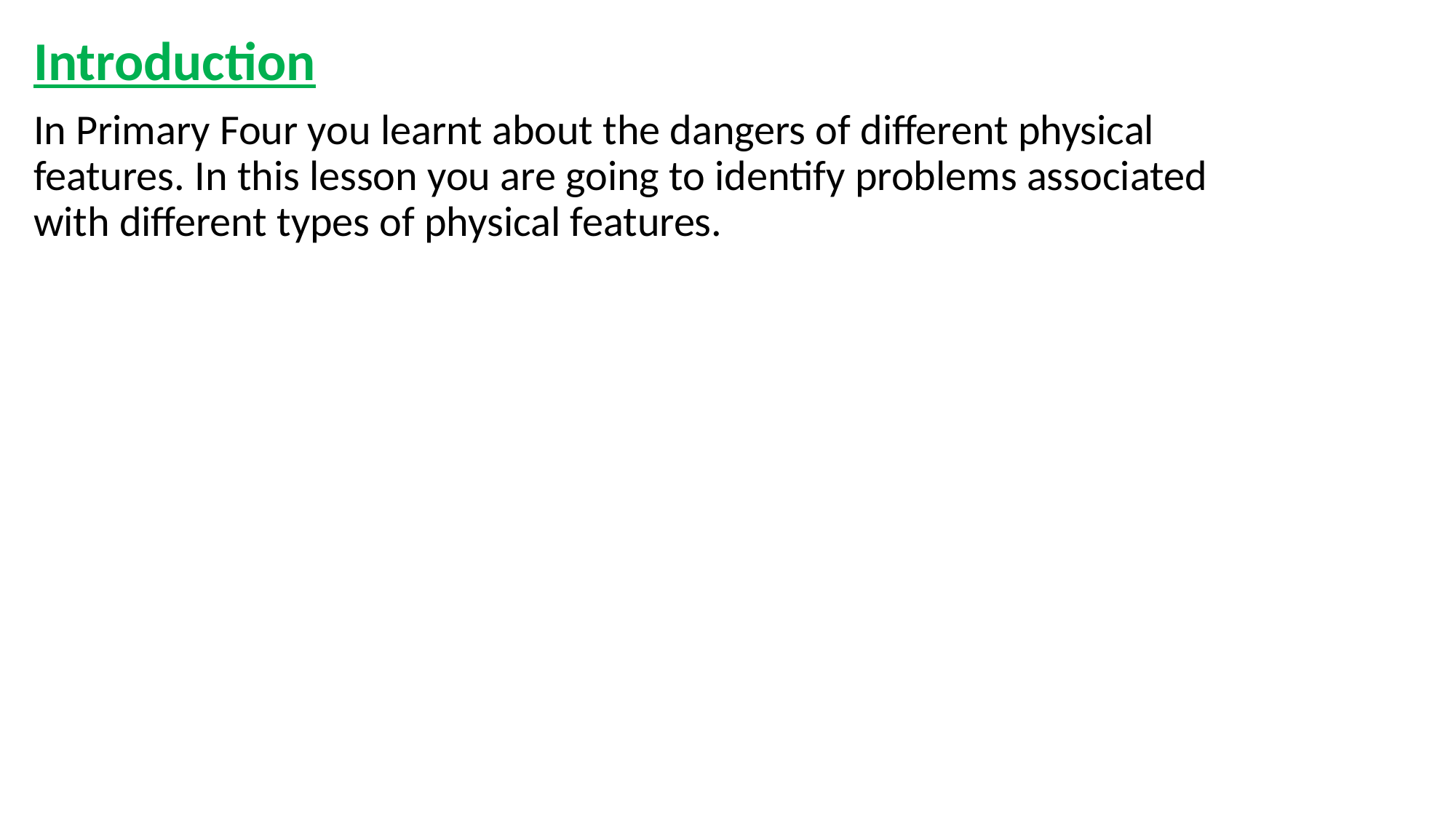

Introduction
In Primary Four you learnt about the dangers of different physical features. In this lesson you are going to identify problems associated with different types of physical features.